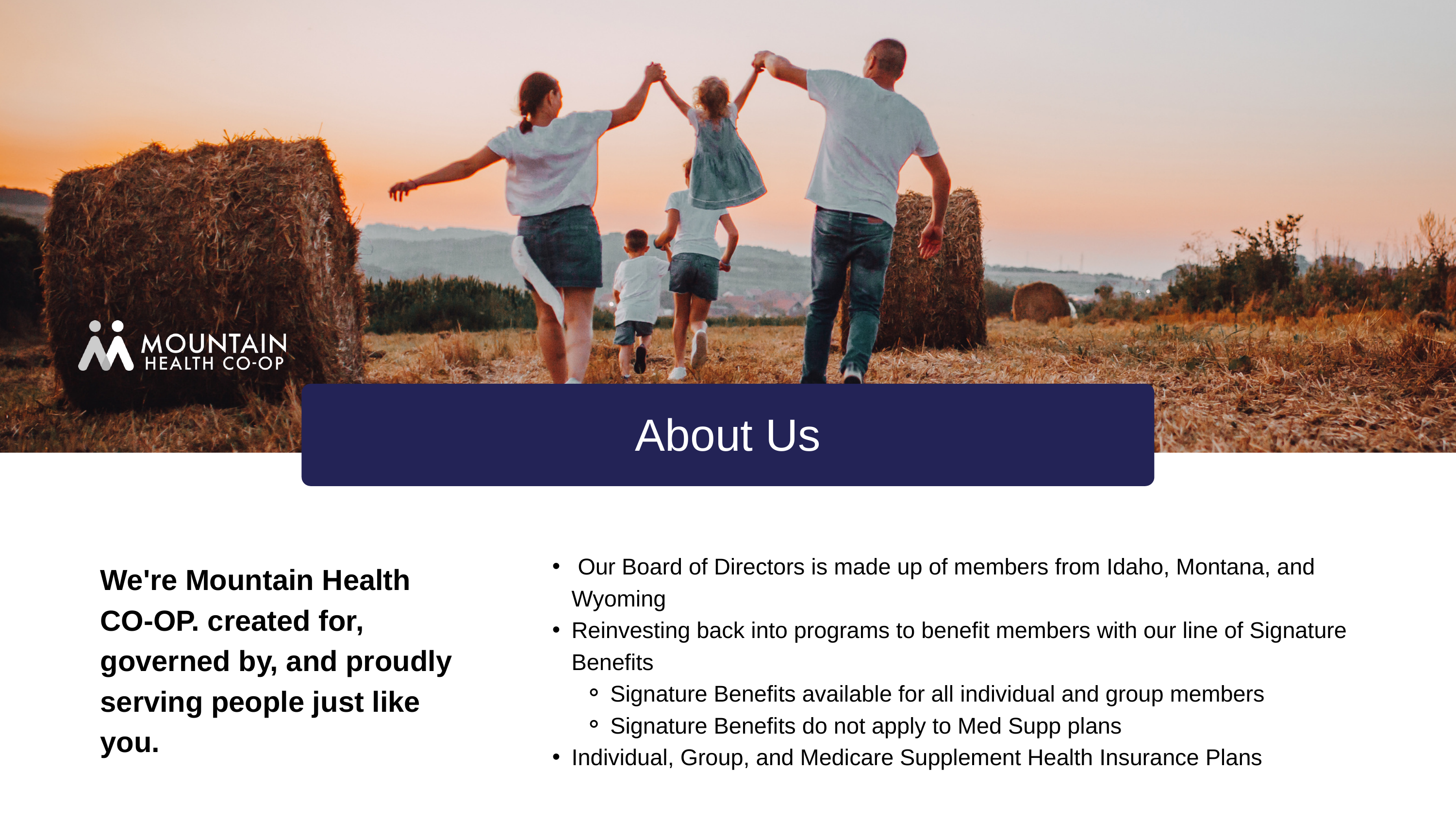

About Us
 Our Board of Directors is made up of members from Idaho, Montana, and Wyoming
Reinvesting back into programs to benefit members with our line of Signature Benefits
Signature Benefits available for all individual and group members
Signature Benefits do not apply to Med Supp plans
Individual, Group, and Medicare Supplement Health Insurance Plans
We're Mountain Health CO-OP. created for, governed by, and proudly serving people just like you.